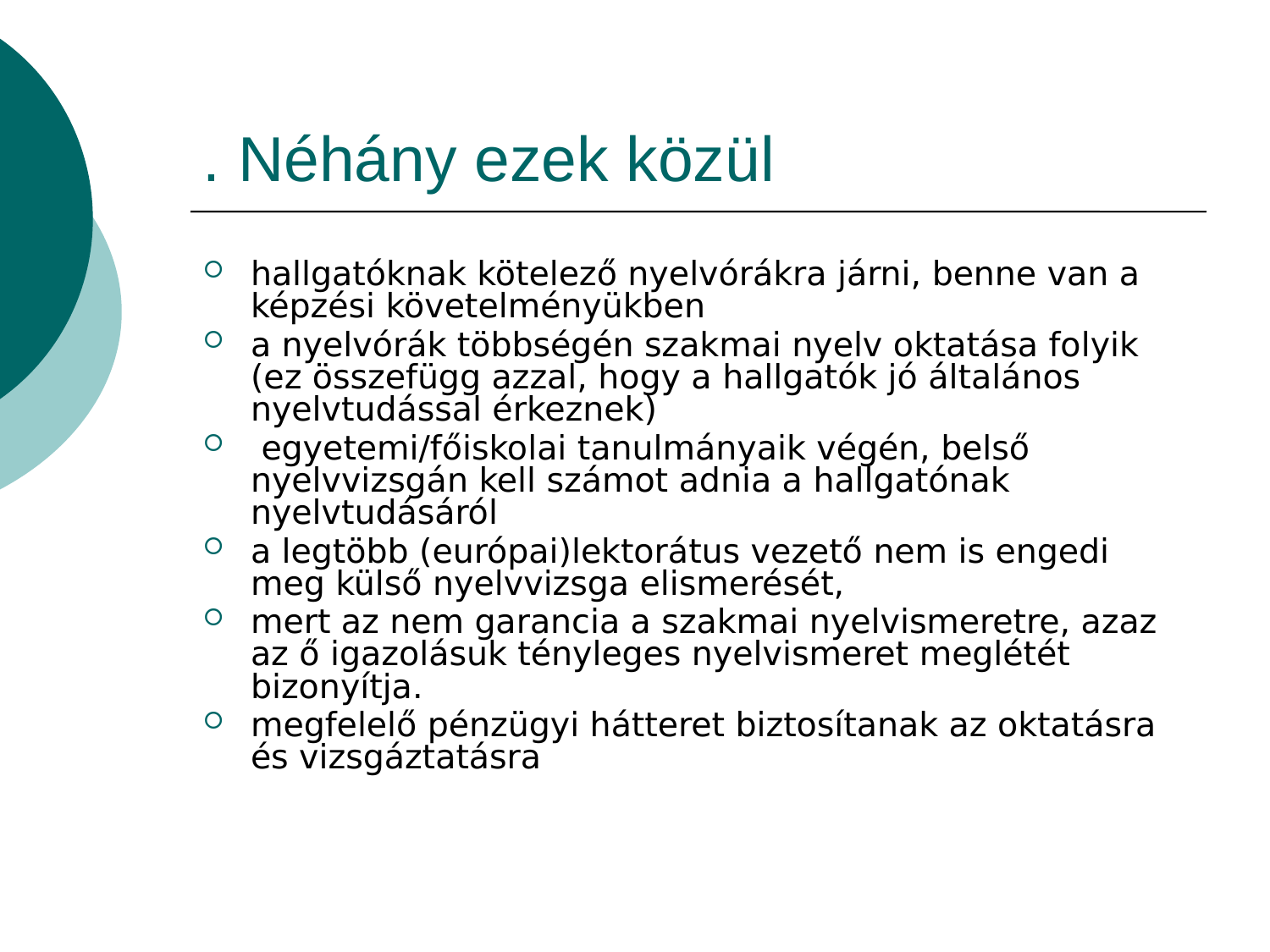

# . Néhány ezek közül
hallgatóknak kötelező nyelvórákra járni, benne van a képzési követelményükben
a nyelvórák többségén szakmai nyelv oktatása folyik (ez összefügg azzal, hogy a hallgatók jó általános nyelvtudással érkeznek)
 egyetemi/főiskolai tanulmányaik végén, belső nyelvvizsgán kell számot adnia a hallgatónak nyelvtudásáról
a legtöbb (európai)lektorátus vezető nem is engedi meg külső nyelvvizsga elismerését,
mert az nem garancia a szakmai nyelvismeretre, azaz az ő igazolásuk tényleges nyelvismeret meglétét bizonyítja.
megfelelő pénzügyi hátteret biztosítanak az oktatásra és vizsgáztatásra